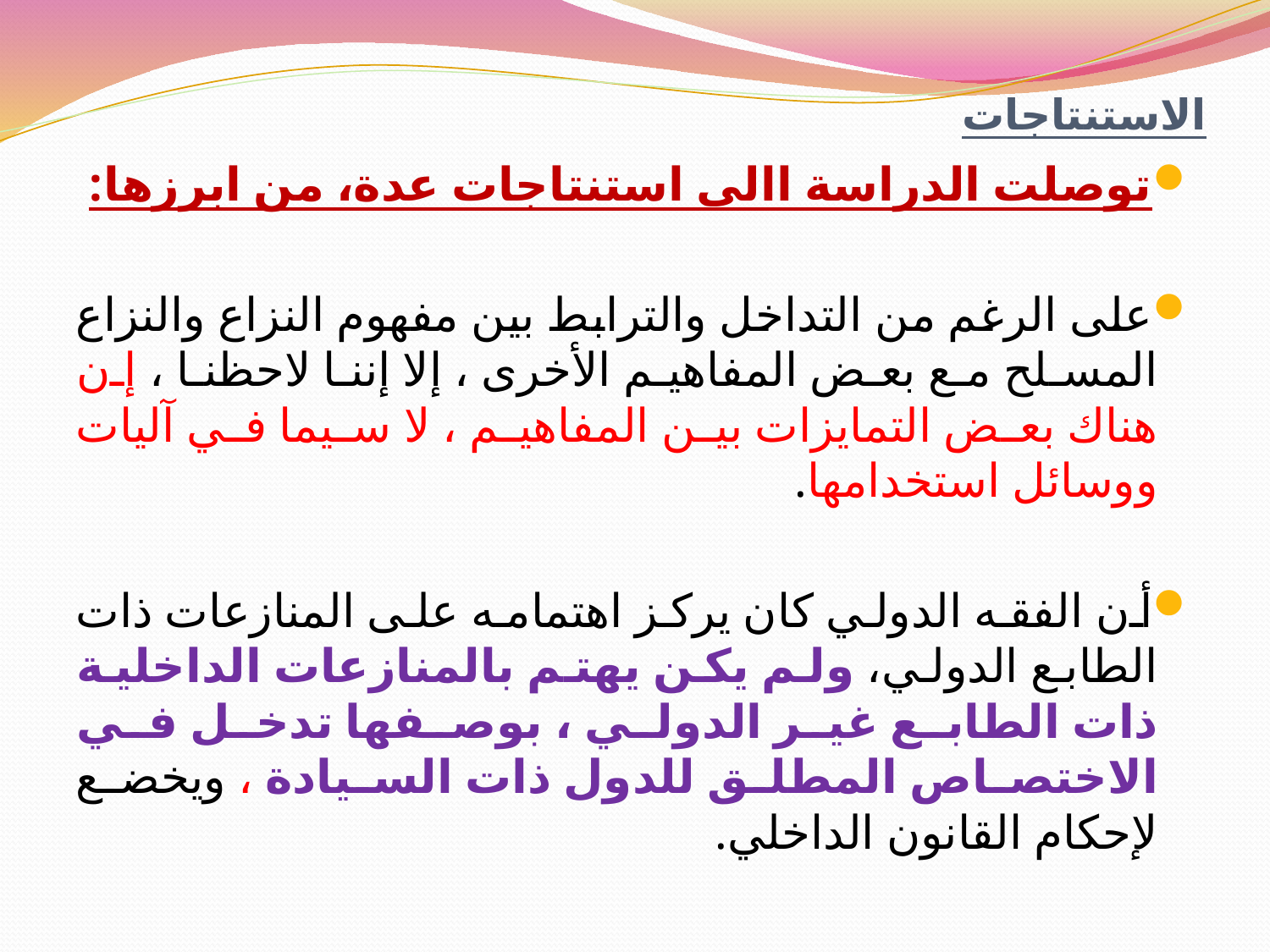

# الاستنتاجات
توصلت الدراسة االى استنتاجات عدة، من ابرزها:

على الرغم من التداخل والترابط بين مفهوم النزاع والنزاع المسلح مع بعض المفاهيم الأخرى ، إلا إننا لاحظنا ، إن هناك بعض التمايزات بين المفاهيم ، لا سيما في آليات ووسائل استخدامها.

أن الفقه الدولي كان يركز اهتمامه على المنازعات ذات الطابع الدولي، ولم يكن يهتم بالمنازعات الداخلية ذات الطابع غير الدولي ، بوصفها تدخل في الاختصاص المطلق للدول ذات السيادة ، ويخضع لإحكام القانون الداخلي.